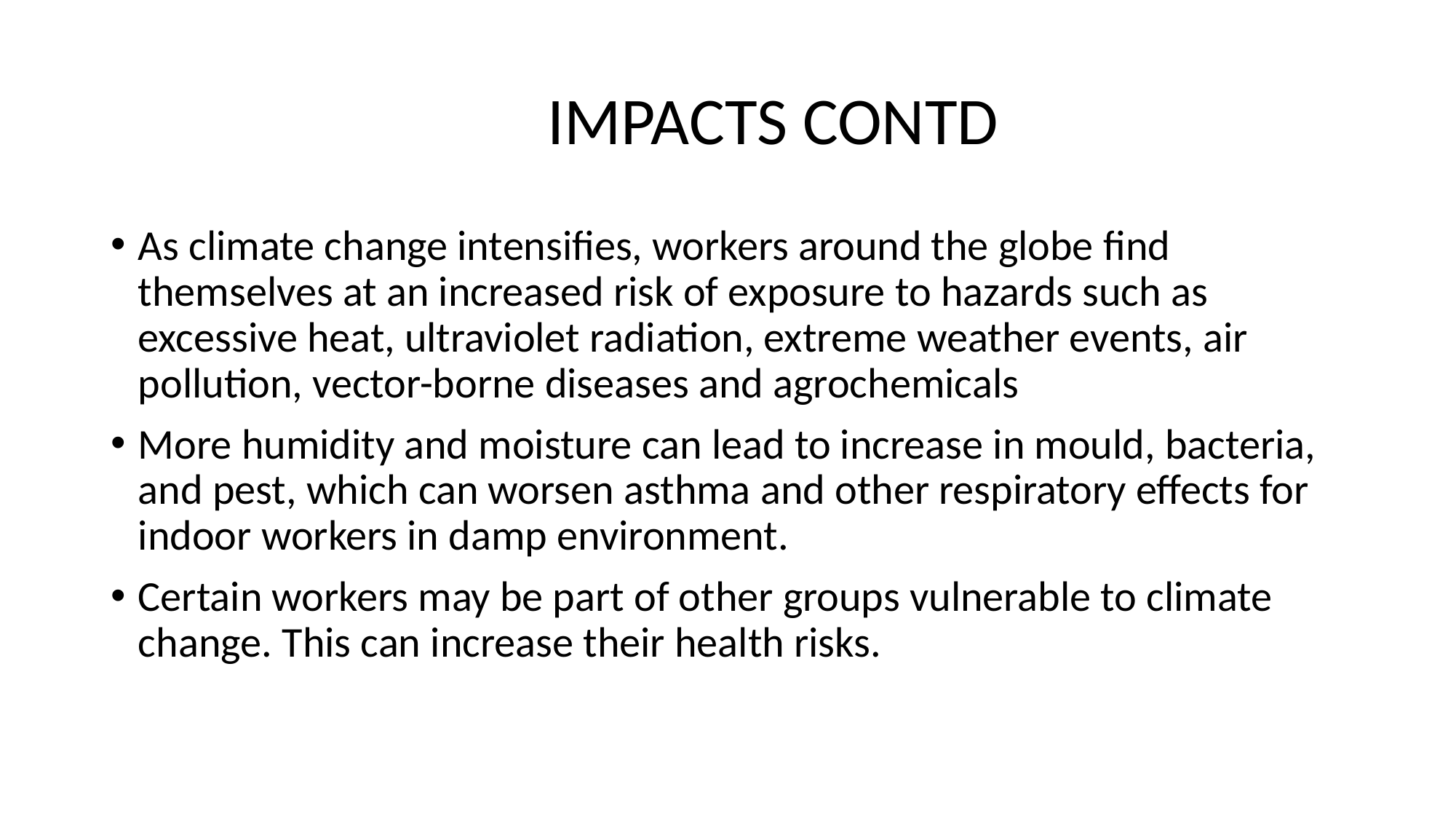

# IMPACTS CONTD
As climate change intensifies, workers around the globe find themselves at an increased risk of exposure to hazards such as excessive heat, ultraviolet radiation, extreme weather events, air pollution, vector-borne diseases and agrochemicals
More humidity and moisture can lead to increase in mould, bacteria, and pest, which can worsen asthma and other respiratory effects for indoor workers in damp environment.
Certain workers may be part of other groups vulnerable to climate change. This can increase their health risks.